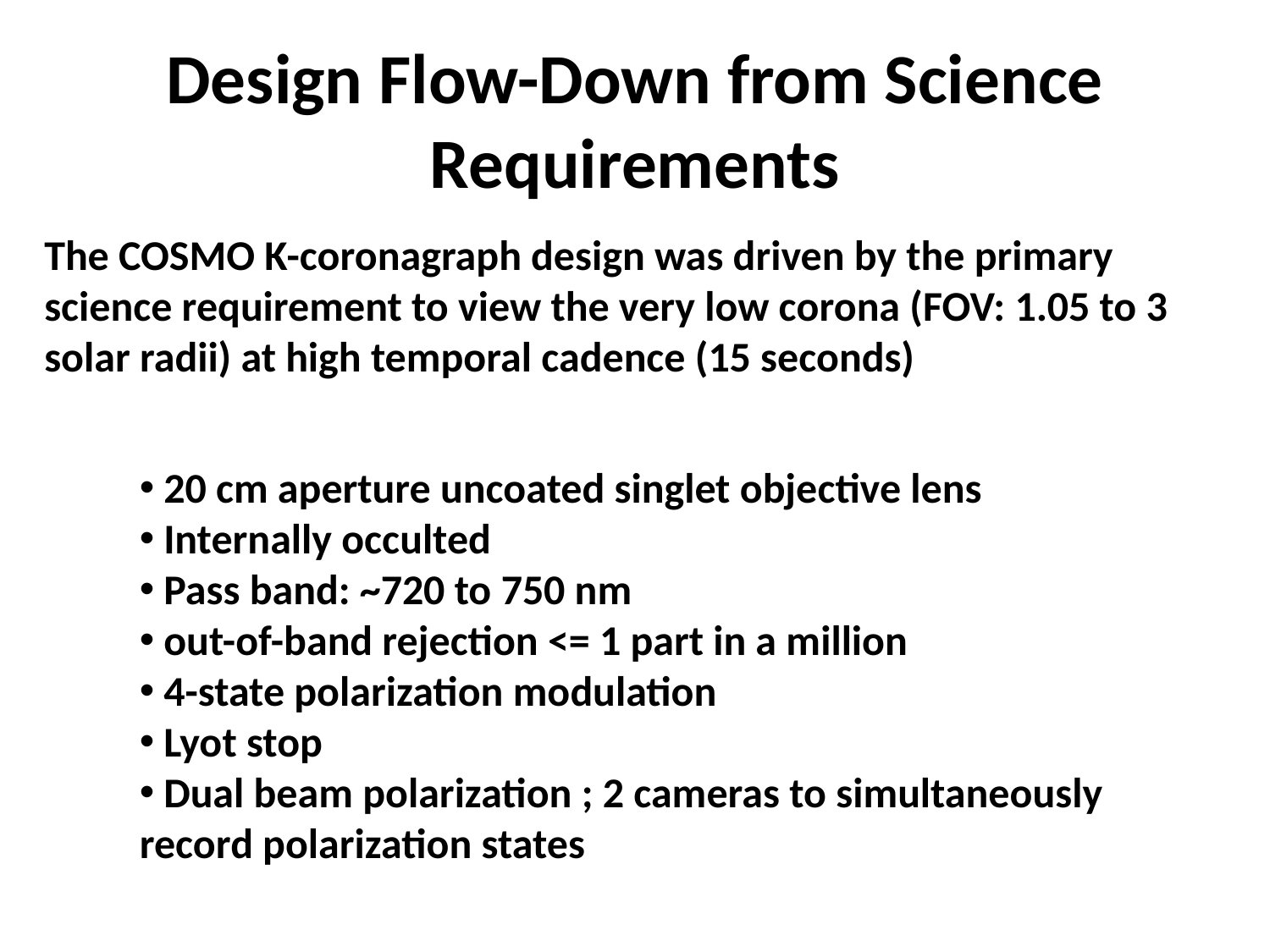

# Design Flow-Down from Science Requirements
The COSMO K-coronagraph design was driven by the primary science requirement to view the very low corona (FOV: 1.05 to 3 solar radii) at high temporal cadence (15 seconds)
 20 cm aperture uncoated singlet objective lens
 Internally occulted
 Pass band: ~720 to 750 nm
 out-of-band rejection <= 1 part in a million
 4-state polarization modulation
 Lyot stop
 Dual beam polarization ; 2 cameras to simultaneously record polarization states